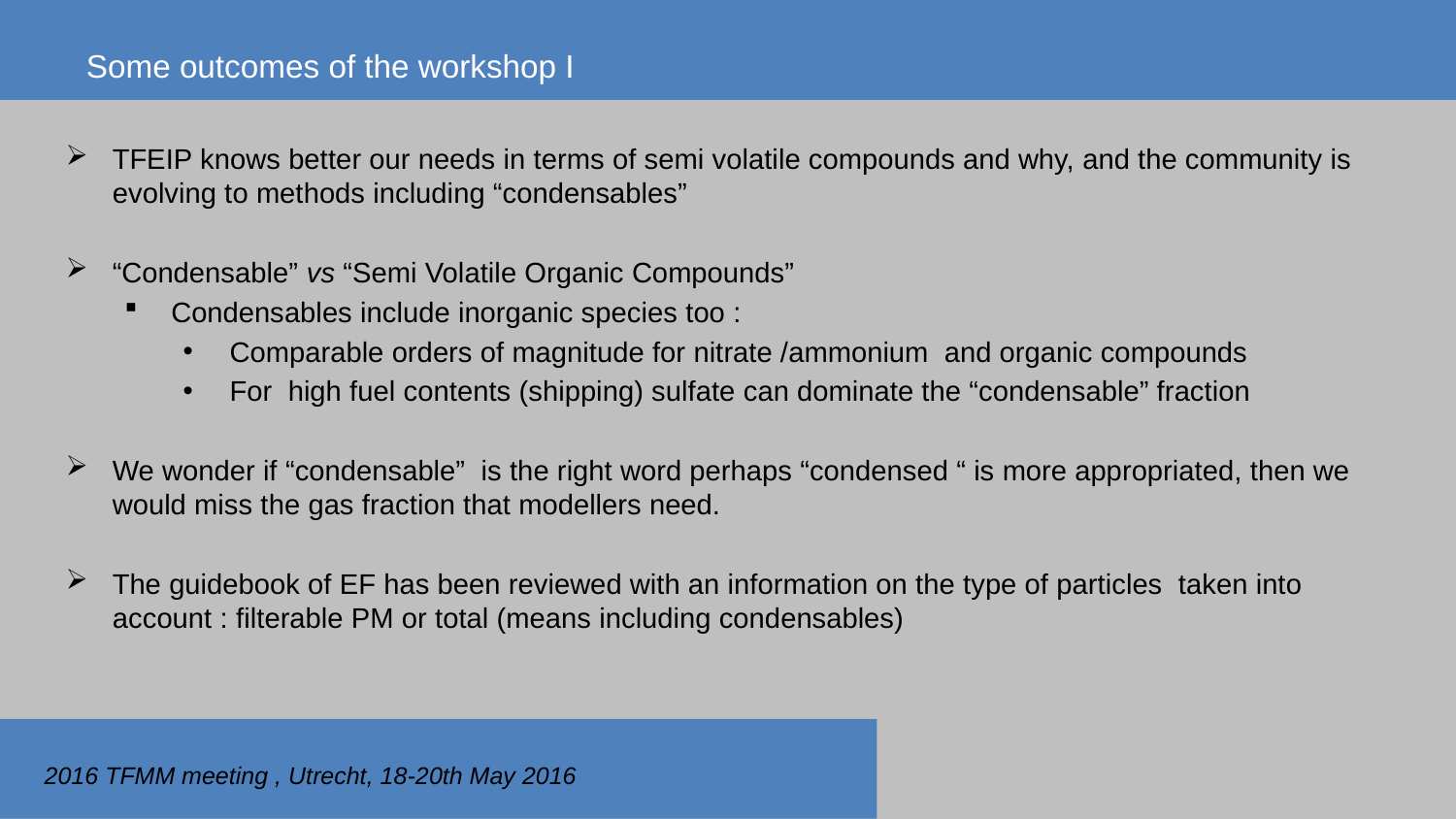

# Some outcomes of the workshop I
TFEIP knows better our needs in terms of semi volatile compounds and why, and the community is evolving to methods including “condensables”

“Condensable” vs “Semi Volatile Organic Compounds”
Condensables include inorganic species too :
Comparable orders of magnitude for nitrate /ammonium  and organic compounds
For  high fuel contents (shipping) sulfate can dominate the “condensable” fraction

We wonder if “condensable”  is the right word perhaps “condensed “ is more appropriated, then we would miss the gas fraction that modellers need.

The guidebook of EF has been reviewed with an information on the type of particles  taken into account : filterable PM or total (means including condensables)